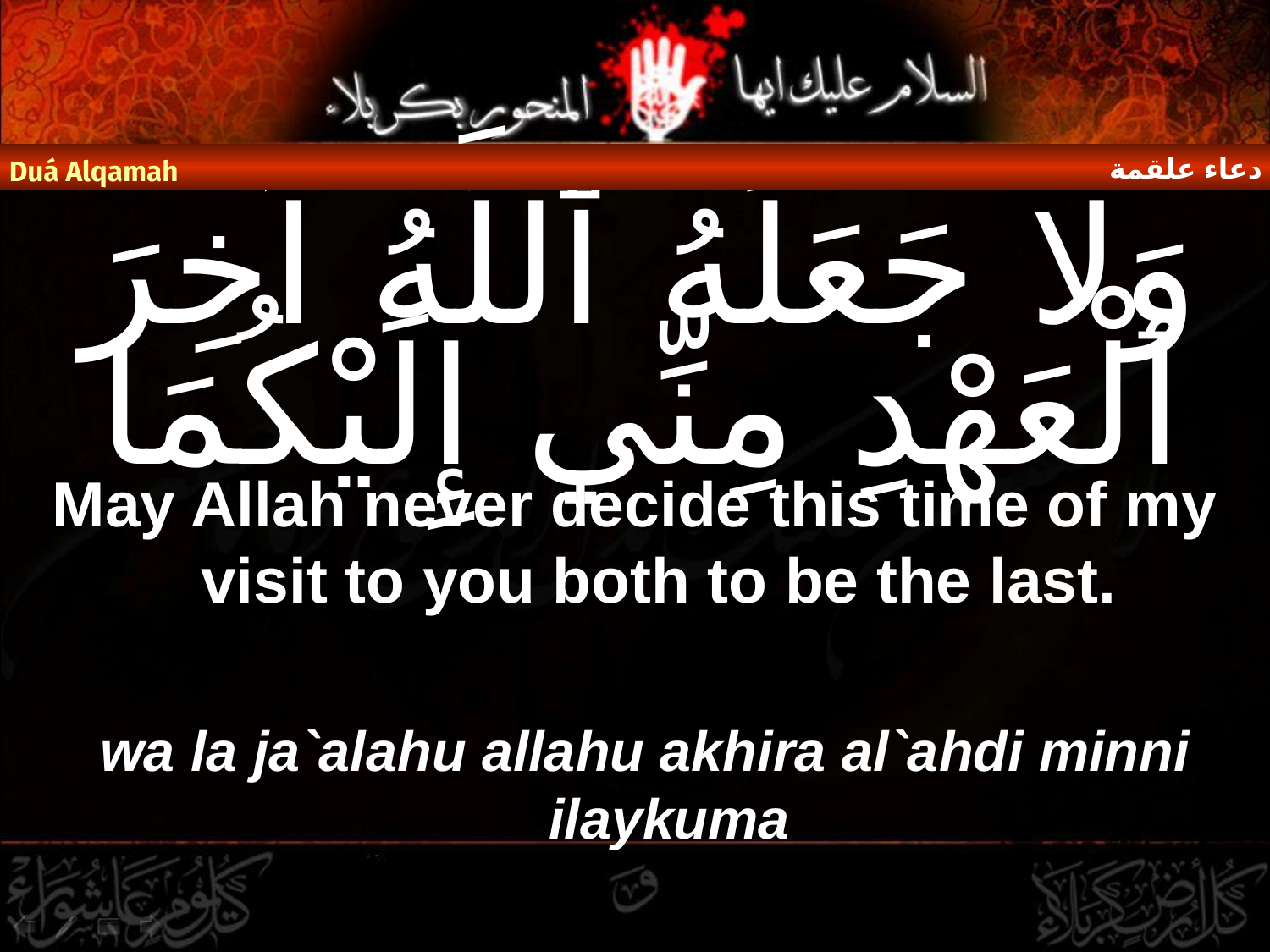

دعاء علقمة
Duá Alqamah
# وَلا جَعَلَهُ ٱللَّهُ آخِرَ ٱلْعَهْدِ مِنِّي إِلَيْكُمَا
May Allah never decide this time of my visit to you both to be the last.
wa la ja`alahu allahu akhira al`ahdi minni ilaykuma